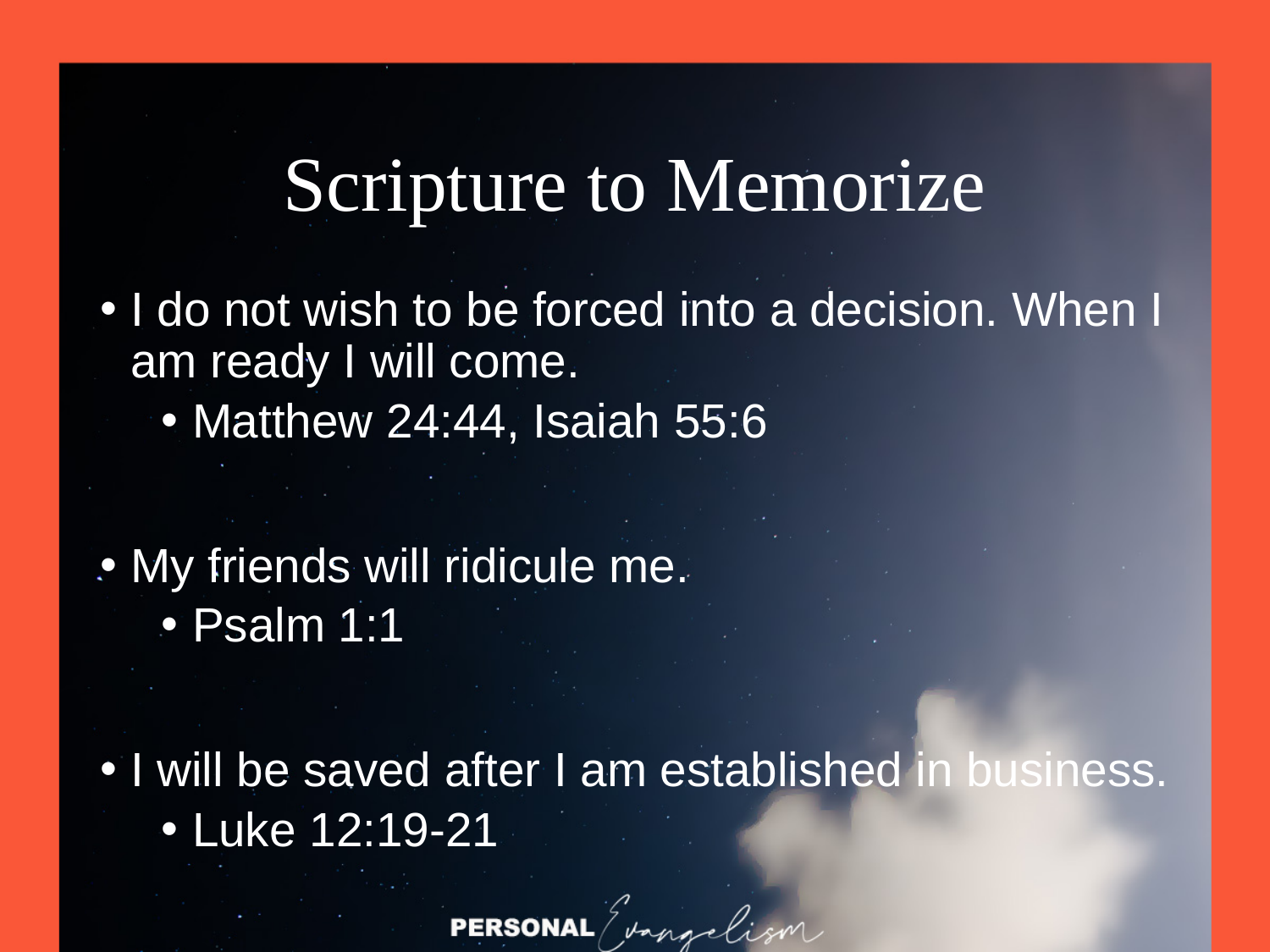

# Scripture to Memorize
I do not wish to be forced into a decision. When I am ready I will come.
Matthew 24:44, Isaiah 55:6

My friends will ridicule me.
Psalm 1:1

I will be saved after I am established in business.
Luke 12:19-21